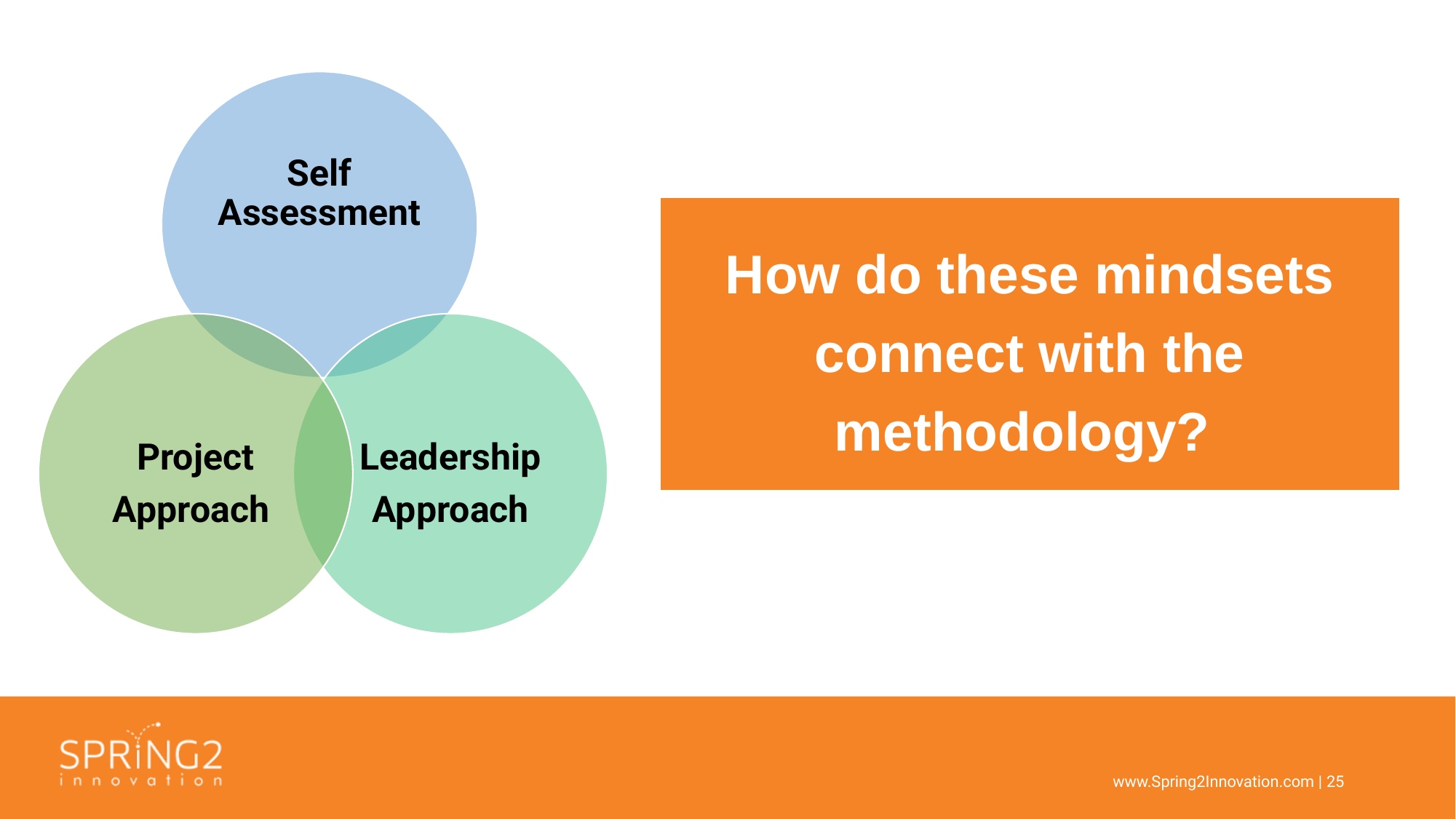

Self Assessment
Leadership
Approach
Project
Approach
ACTIVITY IN TEAMS

How do these mindsets connect with the methodology?